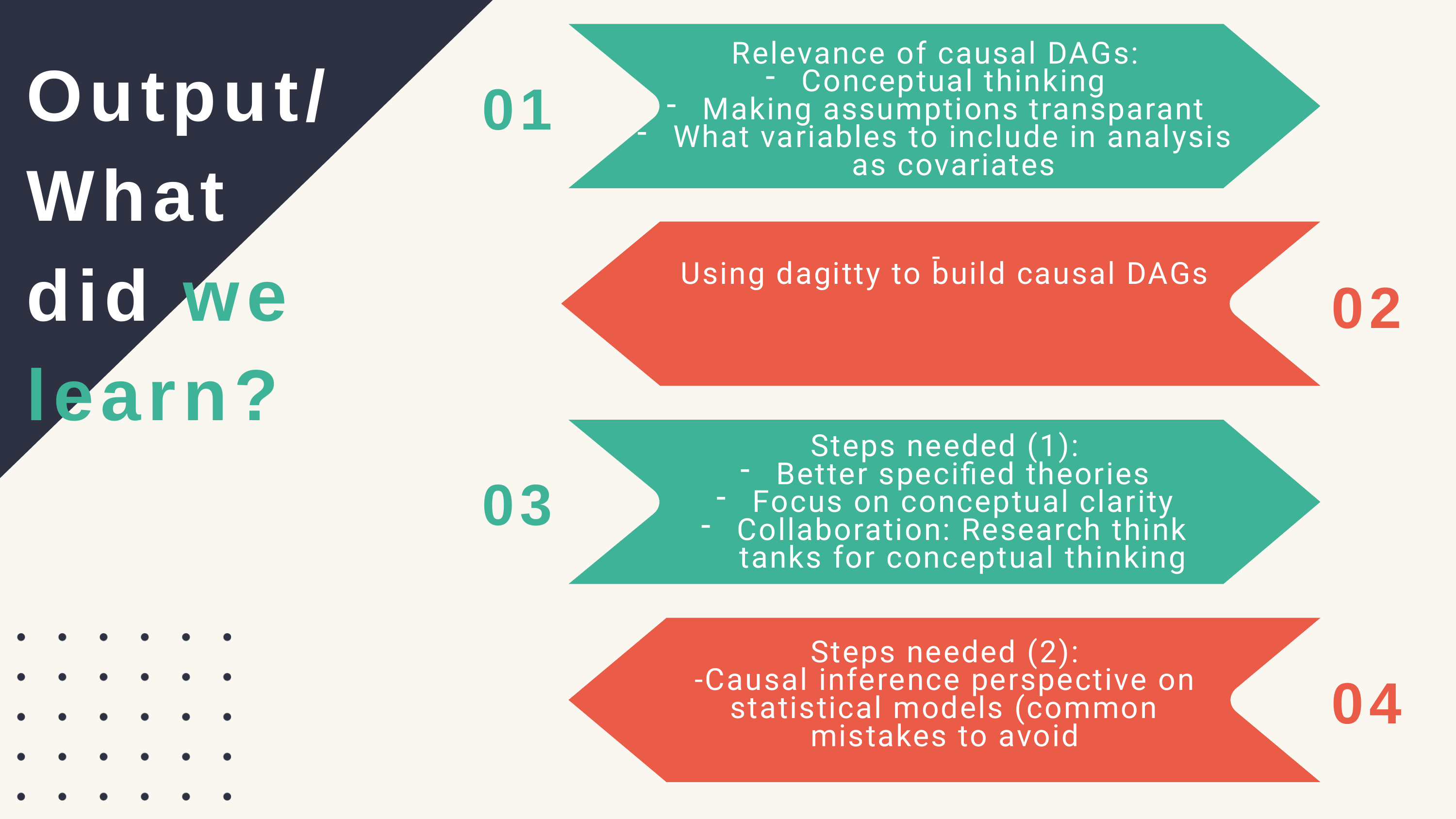

Output/What did we learn?
Relevance of causal DAGs:
Conceptual thinking
Making assumptions transparant
What variables to include in analysis as covariates
01

-
02
Using dagitty to build causal DAGs

Steps needed (1):
Better specified theories
Focus on conceptual clarity
Collaboration: Research think tanks for conceptual thinking
03

Steps needed (2):
-Causal inference perspective on
statistical models (common mistakes to avoid
04